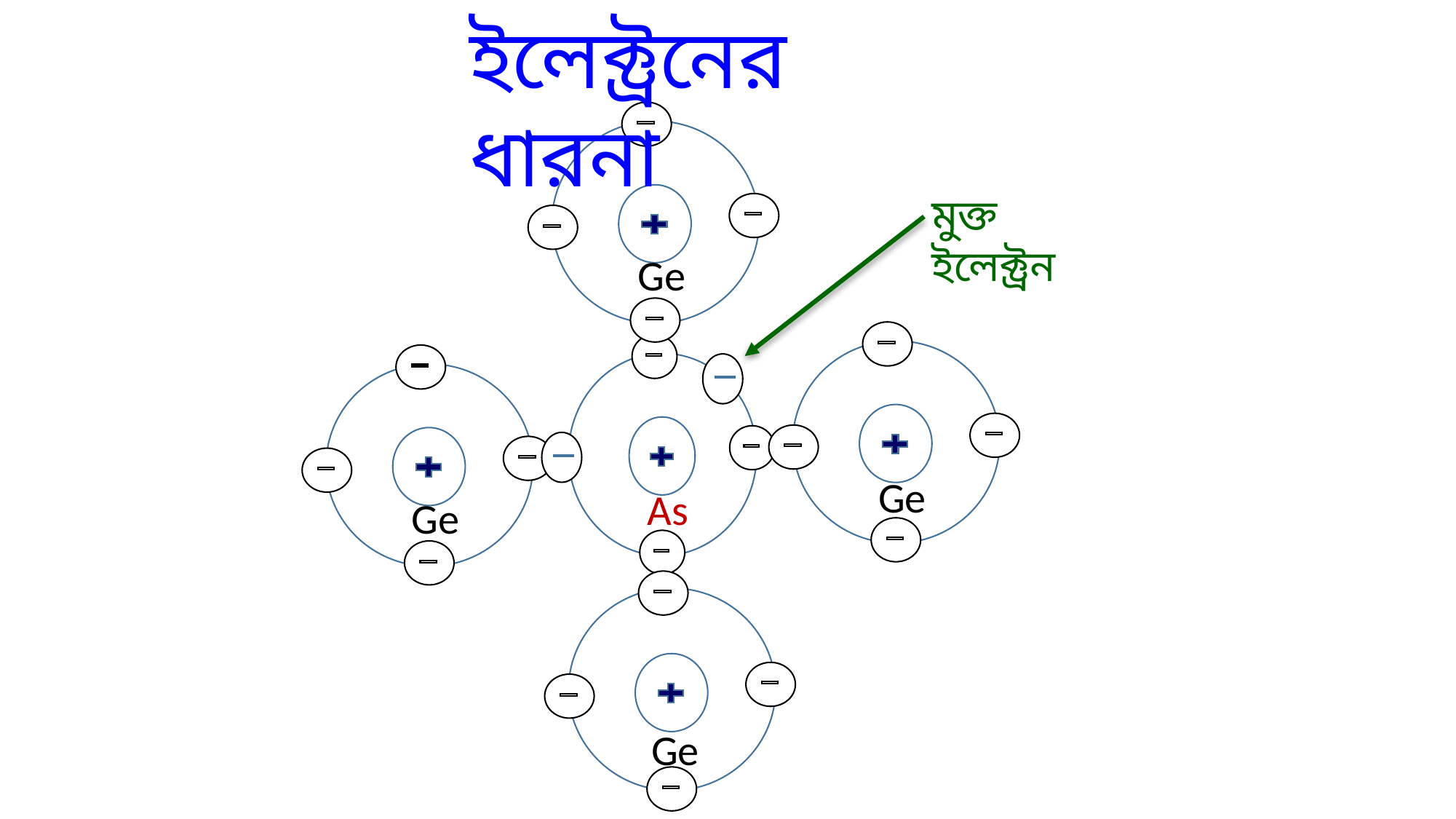

ইলেক্ট্রনের ধারনা

মুক্ত ইলেক্ট্রন

Ge

Ge
As
Ge

Ge